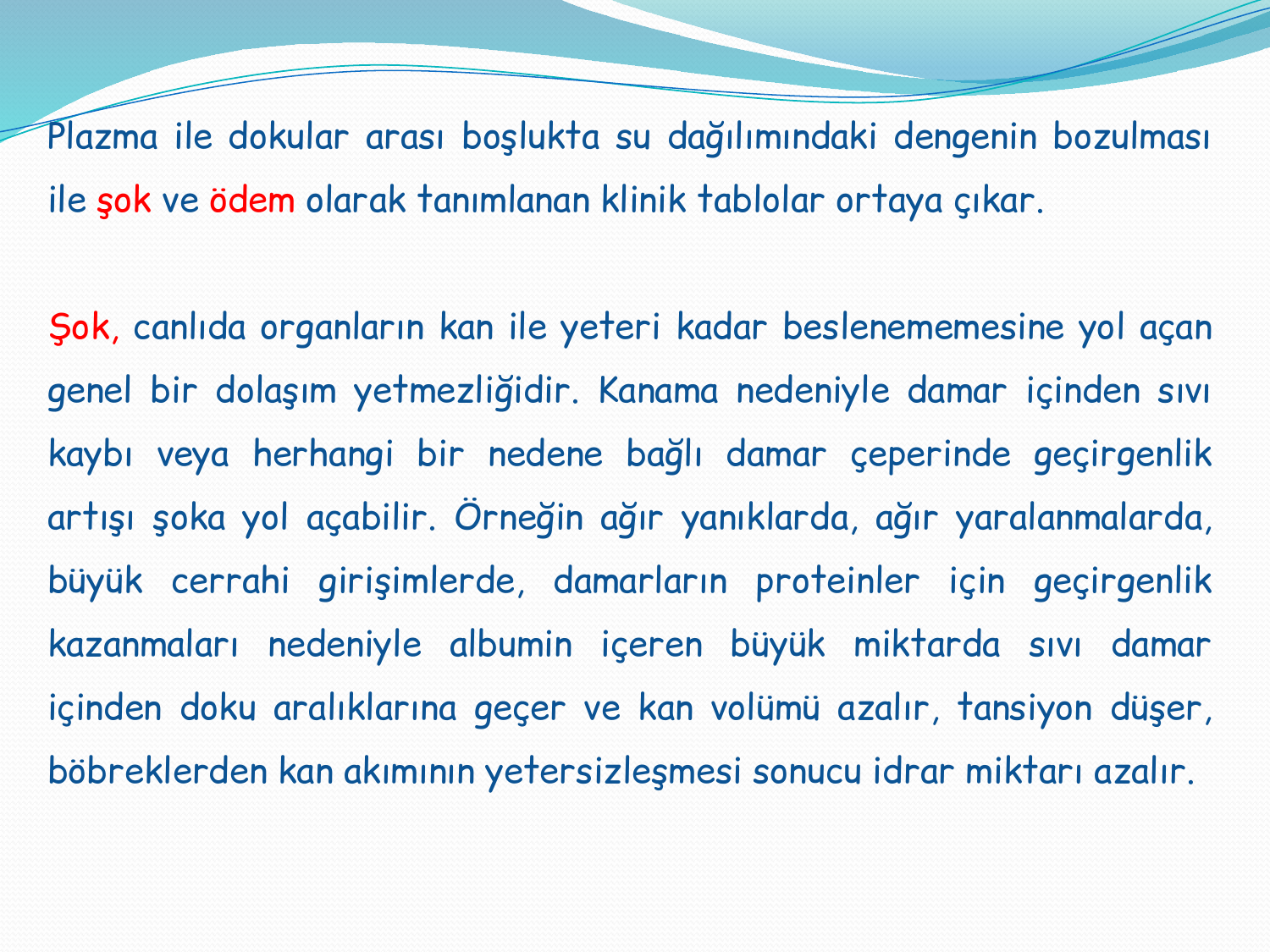

Plazma ile dokular arası boşlukta su dağılımındaki dengenin bozulması ile şok ve ödem olarak tanımlanan klinik tablolar ortaya çıkar.

Şok, canlıda organların kan ile yeteri kadar beslenememesine yol açan genel bir dolaşım yetmezliğidir. Kanama nedeniyle damar içinden sıvı kaybı veya herhangi bir nedene bağlı damar çeperinde geçirgenlik artışı şoka yol açabilir. Örneğin ağır yanıklarda, ağır yaralanmalarda, büyük cerrahi girişimlerde, damarların proteinler için geçirgenlik kazanmaları nedeniyle albumin içeren büyük miktarda sıvı damar içinden doku aralıklarına geçer ve kan volümü azalır, tansiyon düşer, böbreklerden kan akımının yetersizleşmesi sonucu idrar miktarı azalır.